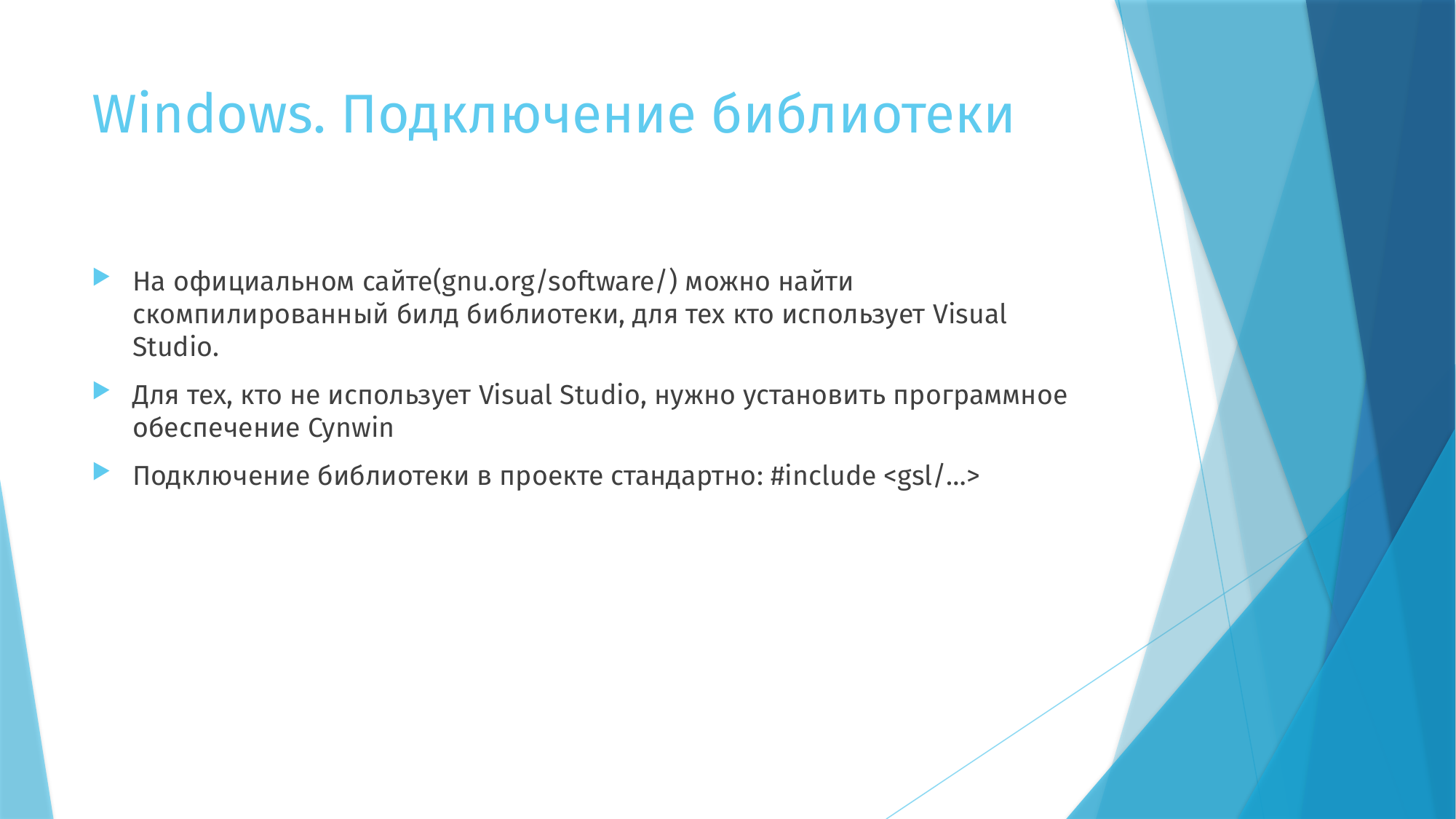

# Windows. Подключение библиотеки
На официальном сайте(gnu.org/software/) можно найти скомпилированный билд библиотеки, для тех кто использует Visual Studio.
Для тех, кто не использует Visual Studio, нужно установить программное обеспечение Cynwin
Подключение библиотеки в проекте стандартно: #include <gsl/…>